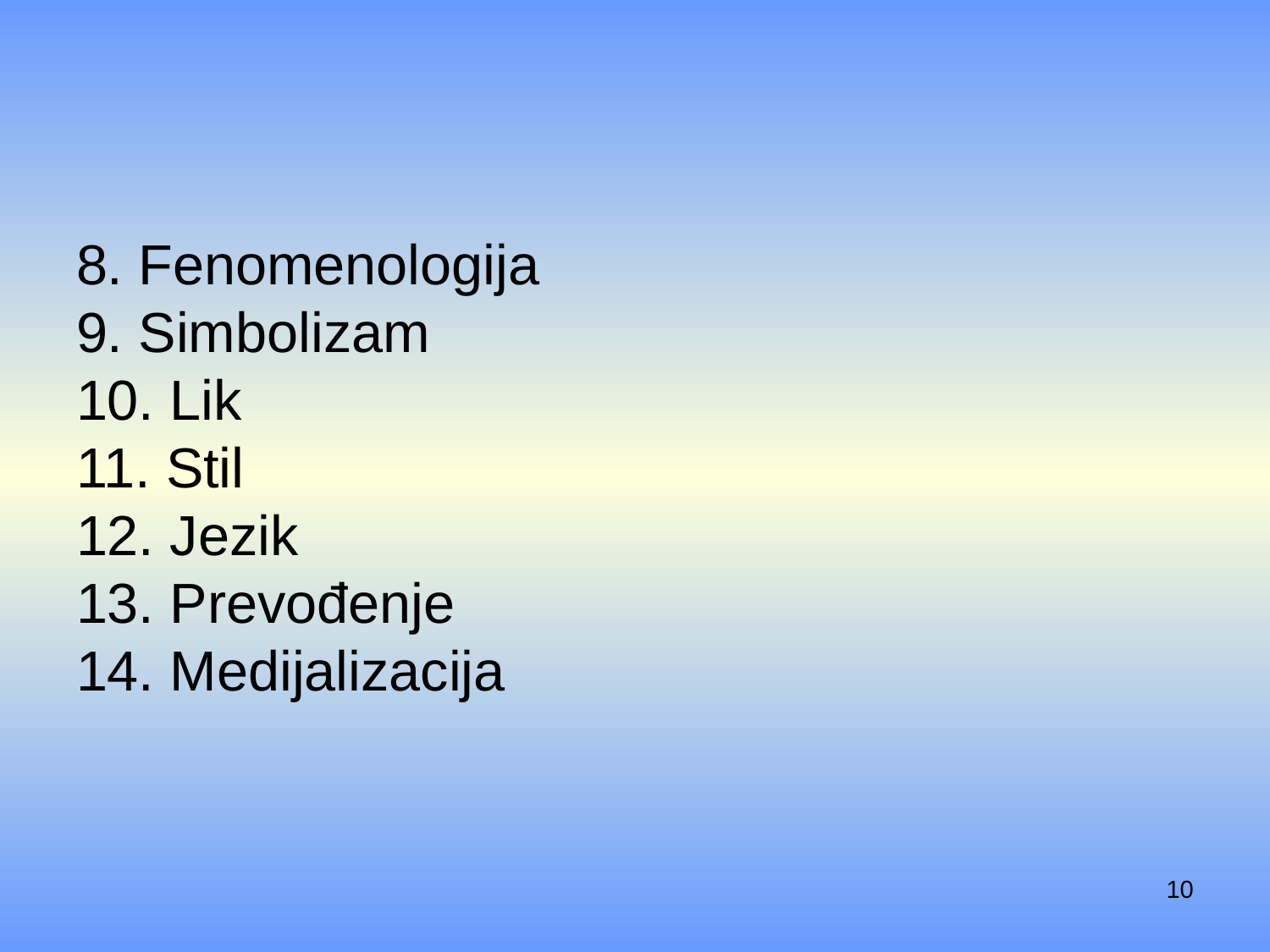

#
8. Fenomenologija
9. Simbolizam
10. Lik
11. Stil
12. Jezik
13. Prevođenje
14. Medijalizacija
10